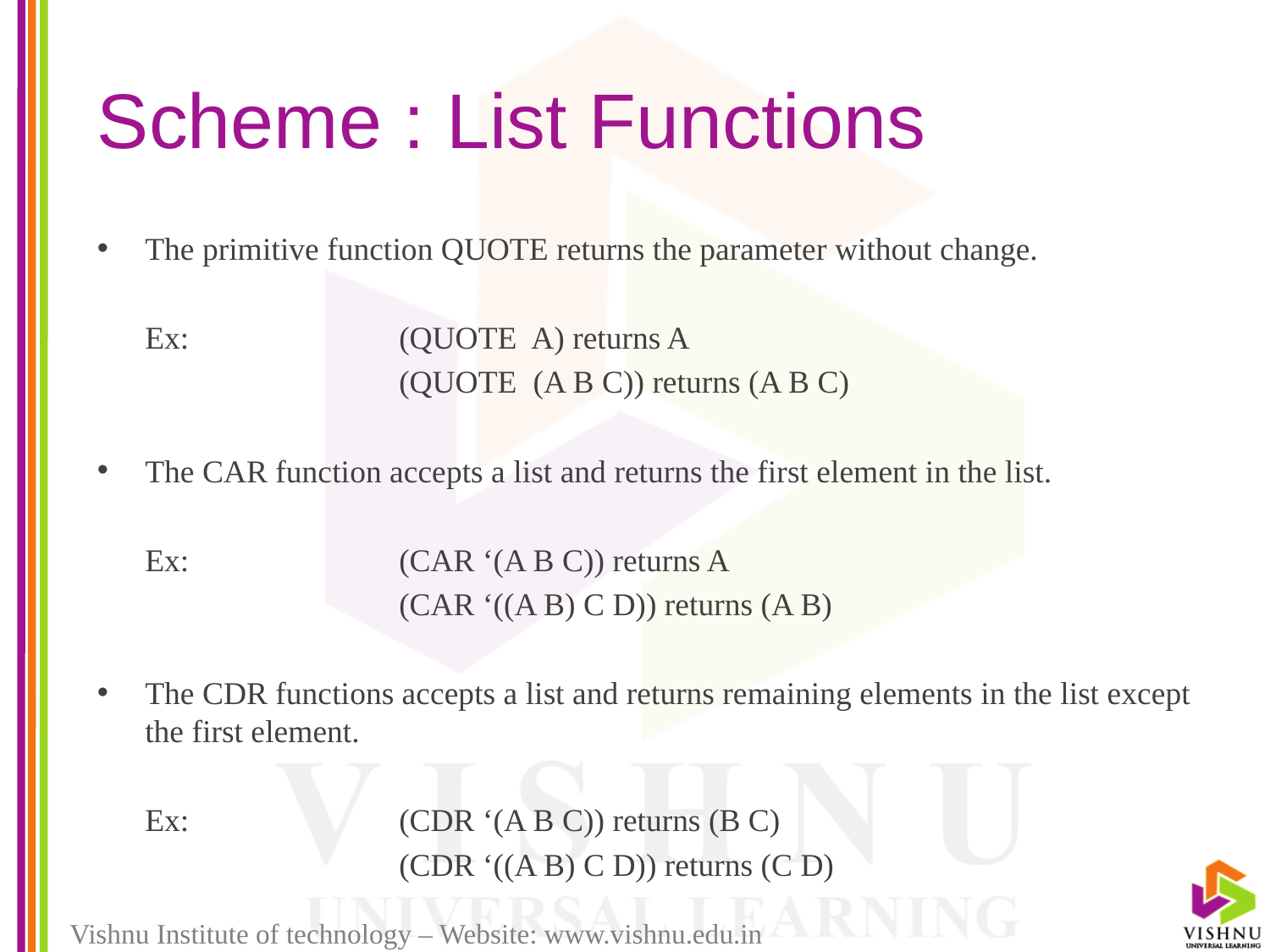

# Scheme : List Functions
The primitive function QUOTE returns the parameter without change.

	Ex:		(QUOTE  A) returns A
			(QUOTE  (A B C)) returns (A B C)

The CAR function accepts a list and returns the first element in the list.

	Ex:		(CAR ‘(A B C)) returns A
			(CAR ‘((A B) C D)) returns (A B)

The CDR functions accepts a list and returns remaining elements in the list except the first element.

	Ex:		(CDR ‘(A B C)) returns (B C)
			(CDR ‘((A B) C D)) returns (C D)